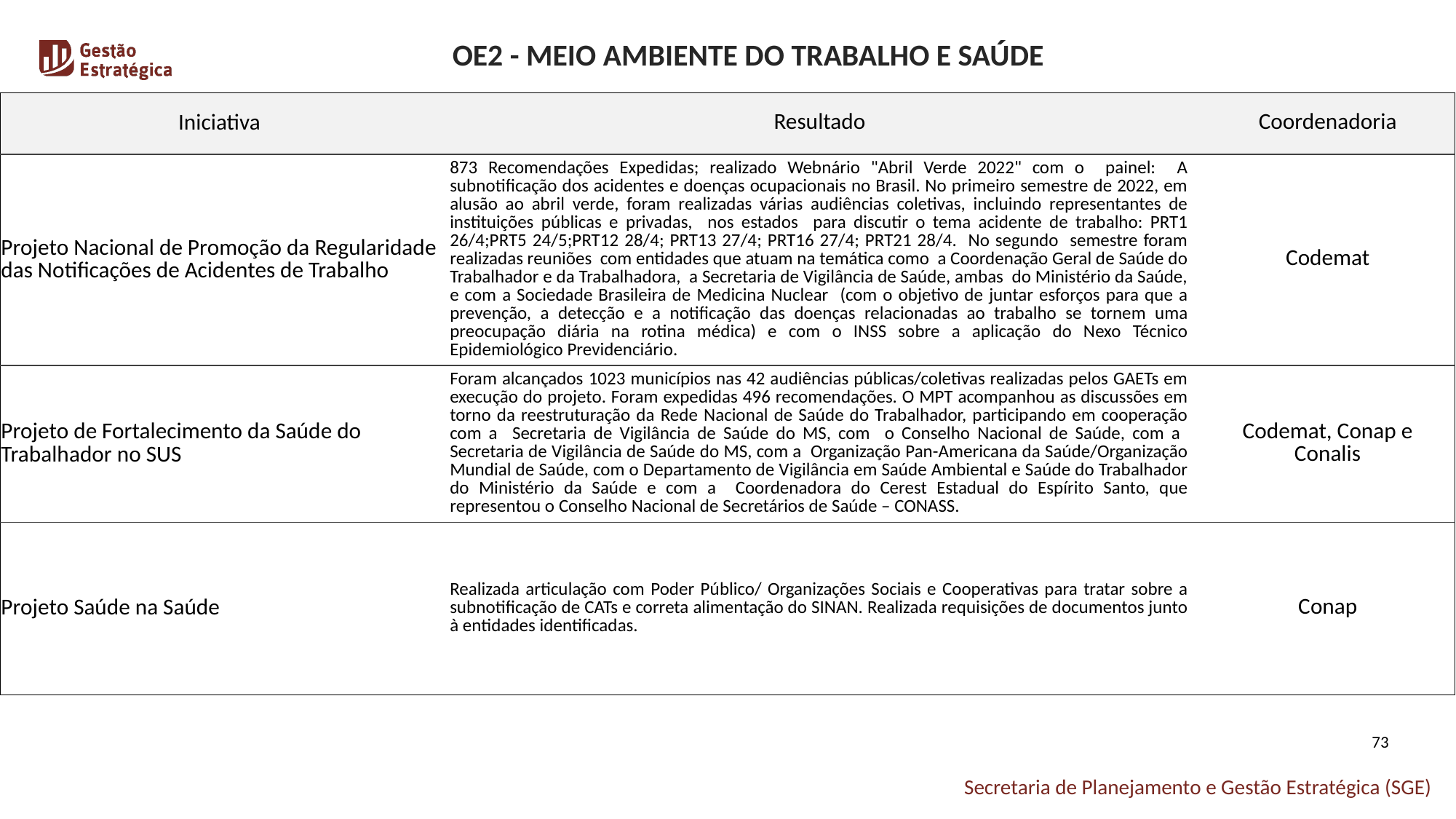

OE2 - MEIO AMBIENTE DO TRABALHO E SAÚDE
| Iniciativa | Resultado | Coordenadoria |
| --- | --- | --- |
| Projeto Nacional de Promoção da Regularidade das Notificações de Acidentes de Trabalho | 873 Recomendações Expedidas; realizado Webnário "Abril Verde 2022" com o painel: A subnotificação dos acidentes e doenças ocupacionais no Brasil. No primeiro semestre de 2022, em alusão ao abril verde, foram realizadas várias audiências coletivas, incluindo representantes de instituições públicas e privadas, nos estados para discutir o tema acidente de trabalho: PRT1 26/4;PRT5 24/5;PRT12 28/4; PRT13 27/4; PRT16 27/4; PRT21 28/4. No segundo semestre foram realizadas reuniões com entidades que atuam na temática como a Coordenação Geral de Saúde do Trabalhador e da Trabalhadora, a Secretaria de Vigilância de Saúde, ambas do Ministério da Saúde, e com a Sociedade Brasileira de Medicina Nuclear (com o objetivo de juntar esforços para que a prevenção, a detecção e a notificação das doenças relacionadas ao trabalho se tornem uma preocupação diária na rotina médica) e com o INSS sobre a aplicação do Nexo Técnico Epidemiológico Previdenciário. | Codemat |
| Projeto de Fortalecimento da Saúde do Trabalhador no SUS | Foram alcançados 1023 municípios nas 42 audiências públicas/coletivas realizadas pelos GAETs em execução do projeto. Foram expedidas 496 recomendações. O MPT acompanhou as discussões em torno da reestruturação da Rede Nacional de Saúde do Trabalhador, participando em cooperação com a Secretaria de Vigilância de Saúde do MS, com o Conselho Nacional de Saúde, com a Secretaria de Vigilância de Saúde do MS, com a Organização Pan-Americana da Saúde/Organização Mundial de Saúde, com o Departamento de Vigilância em Saúde Ambiental e Saúde do Trabalhador do Ministério da Saúde e com a Coordenadora do Cerest Estadual do Espírito Santo, que representou o Conselho Nacional de Secretários de Saúde – CONASS. | Codemat, Conap e Conalis |
| Projeto Saúde na Saúde | Realizada articulação com Poder Público/ Organizações Sociais e Cooperativas para tratar sobre a subnotificação de CATs e correta alimentação do SINAN. Realizada requisições de documentos junto à entidades identificadas. | Conap |
73